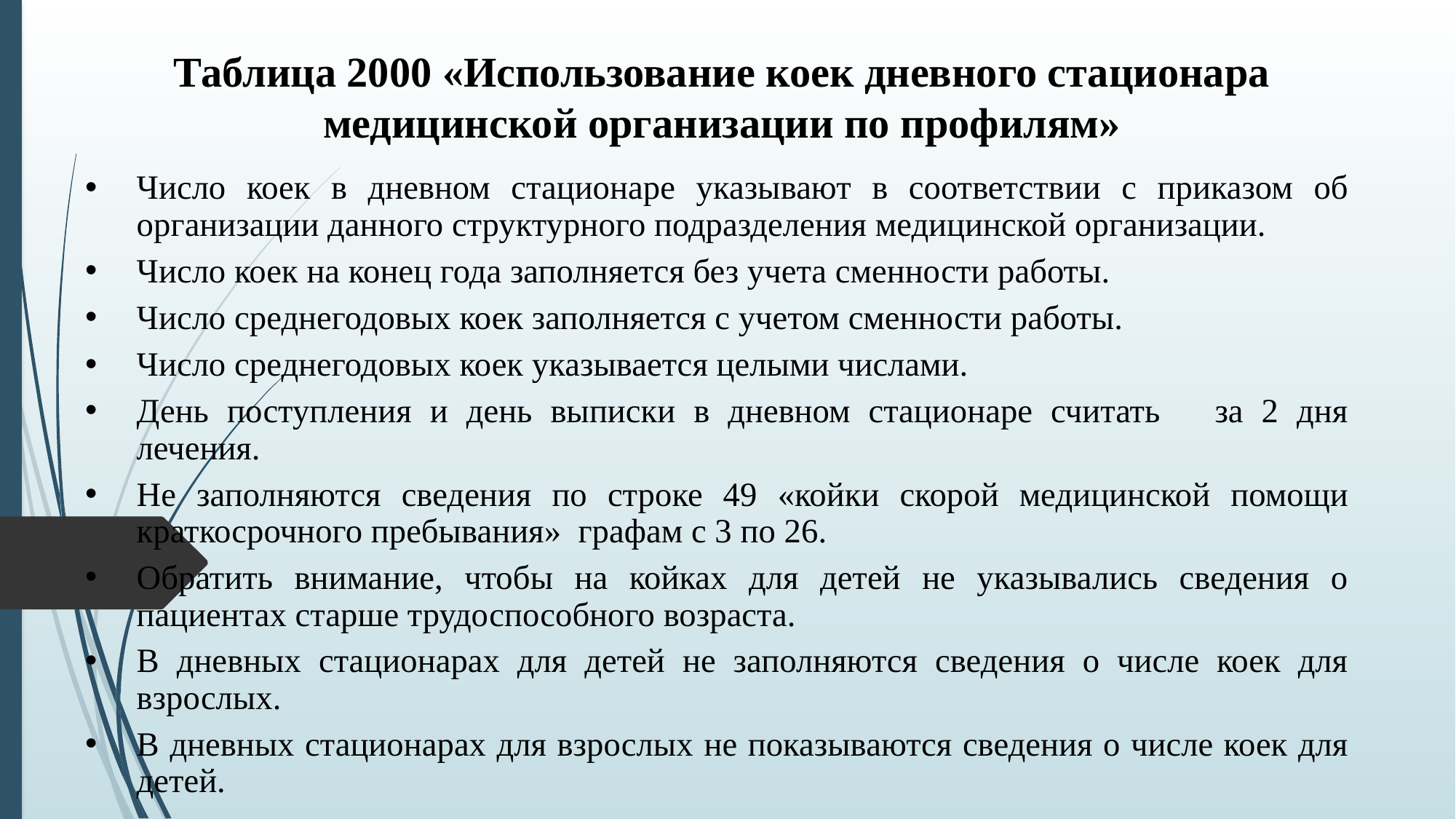

Таблица 2000 «Использование коек дневного стационара медицинской организации по профилям»
Число коек в дневном стационаре указывают в соответствии с приказом об организации данного структурного подразделения медицинской организации.
Число коек на конец года заполняется без учета сменности работы.
Число среднегодовых коек заполняется с учетом сменности работы.
Число среднегодовых коек указывается целыми числами.
День поступления и день выписки в дневном стационаре считать   за 2 дня лечения.
Не заполняются сведения по строке 49 «койки скорой медицинской помощи краткосрочного пребывания»  графам с 3 по 26.
Обратить внимание, чтобы на койках для детей не указывались сведения о пациентах старше трудоспособного возраста.
В дневных стационарах для детей не заполняются сведения о числе коек для взрослых.
В дневных стационарах для взрослых не показываются сведения о числе коек для детей.